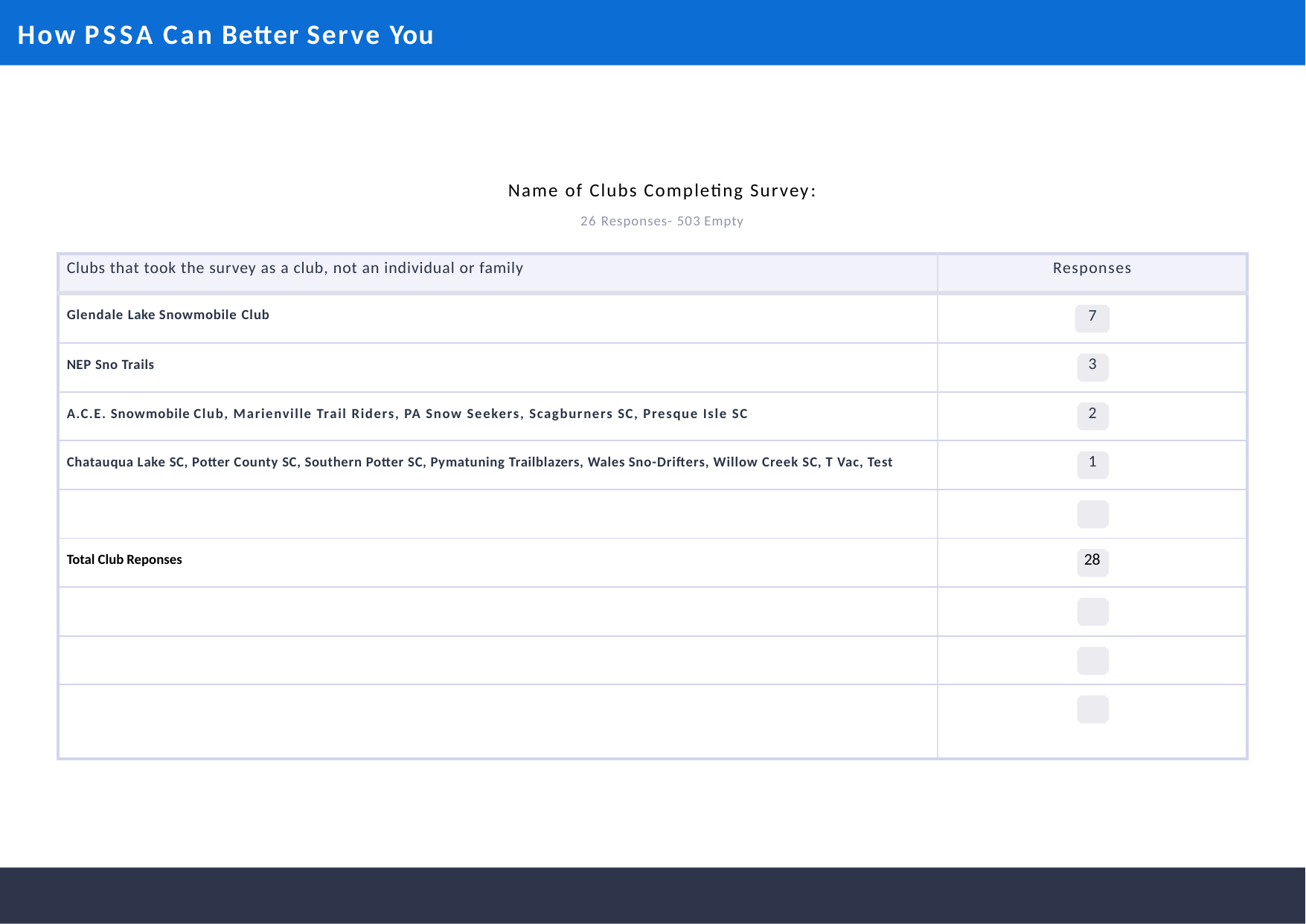

How PSSA Can Better Serve You
Name of Clubs Completing Survey:
26 Responses- 503 Empty
| Clubs that took the survey as a club, not an individual or family | Responses |
| --- | --- |
| Glendale Lake Snowmobile Club | 7 |
| NEP Sno Trails | 3 |
| A.C.E. Snowmobile Club, Marienville Trail Riders, PA Snow Seekers, Scagburners SC, Presque Isle SC | 2 |
| Chatauqua Lake SC, Potter County SC, Southern Potter SC, Pymatuning Trailblazers, Wales Sno-Drifters, Willow Creek SC, T Vac, Test | 1 |
|  |  |
| Total Club Reponses | 28 |
|  |  |
|  |  |
|  |  |